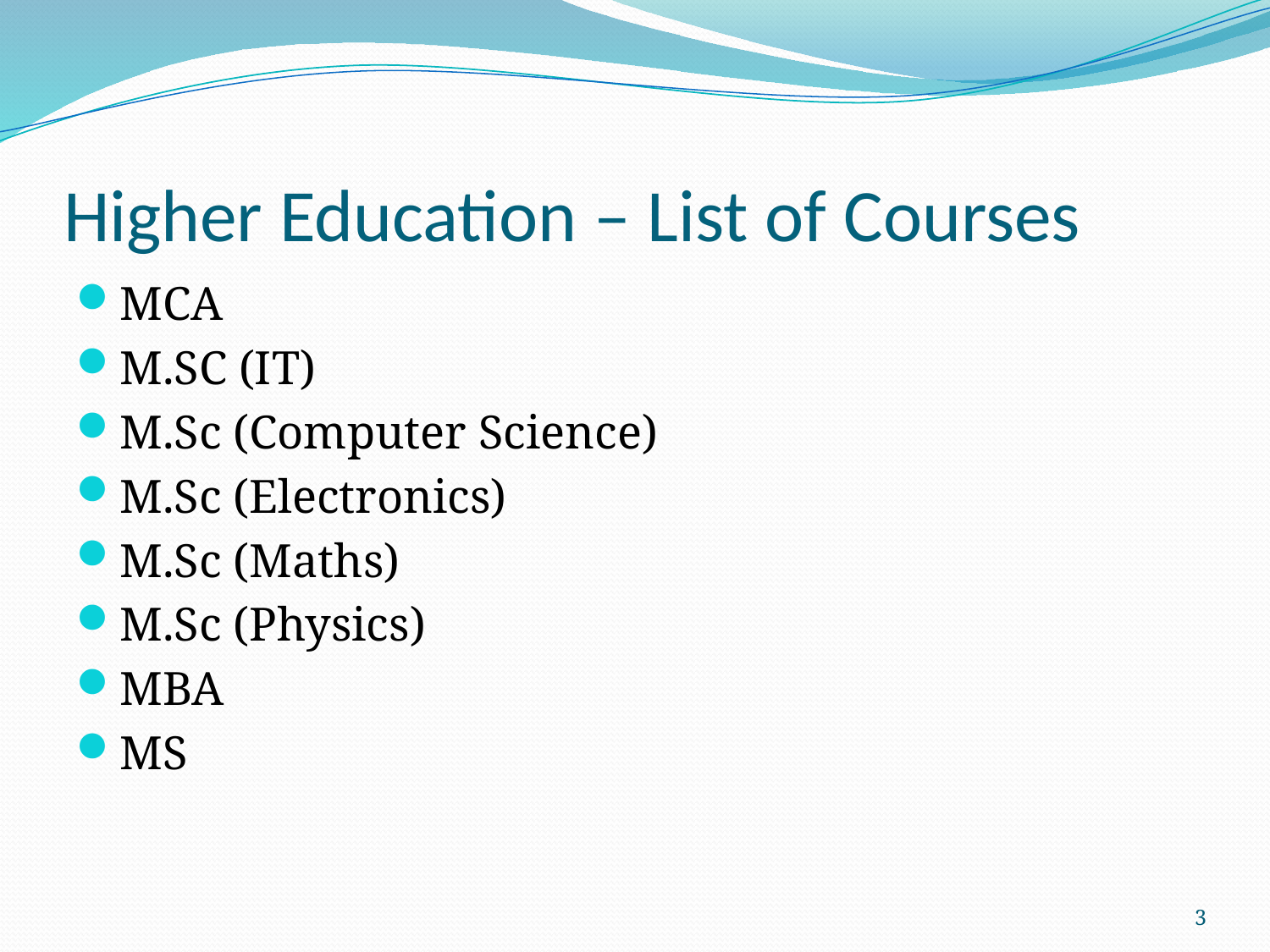

# Higher Education – List of Courses
MCA
M.SC (IT)
M.Sc (Computer Science)
M.Sc (Electronics)
M.Sc (Maths)
M.Sc (Physics)
MBA
MS
3